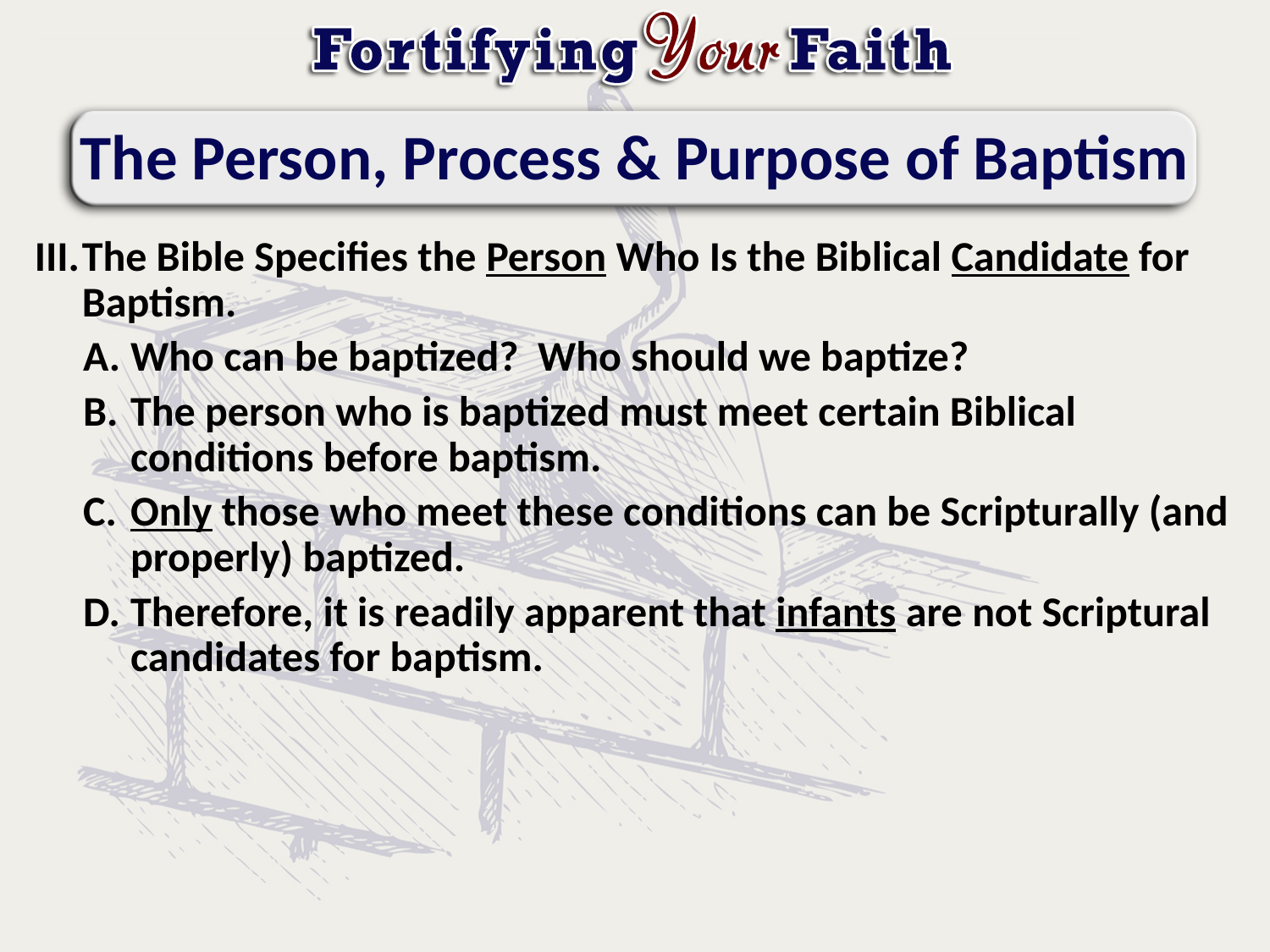

# The Person, Process & Purpose of Baptism
The Bible Specifies the Person Who Is the Biblical Candidate for Baptism.
Who can be baptized?  Who should we baptize?
The person who is baptized must meet certain Biblical conditions before baptism.
Only those who meet these conditions can be Scripturally (and properly) baptized.
Therefore, it is readily apparent that infants are not Scriptural candidates for baptism.